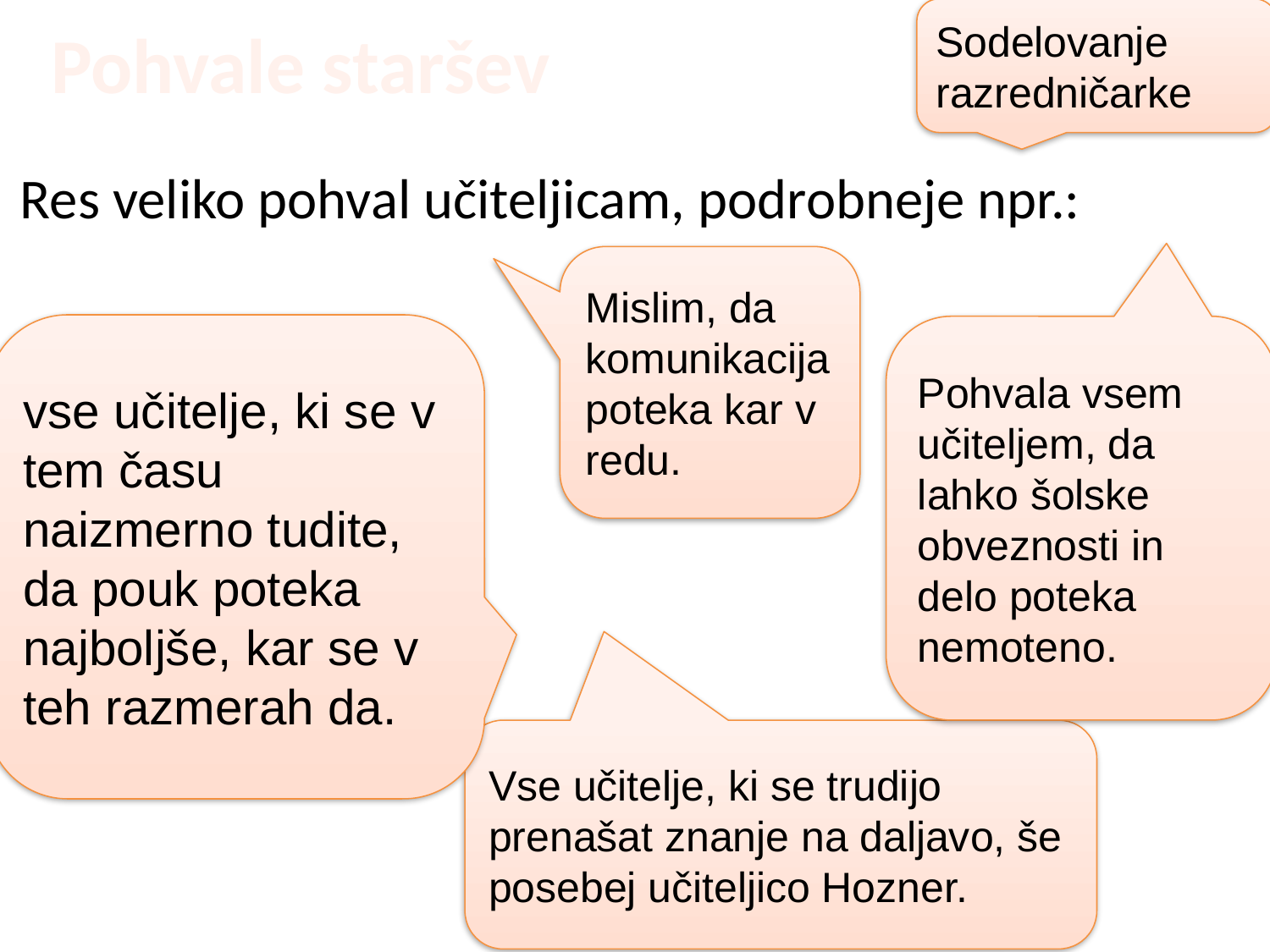

Sodelovanje razredničarke
# Pohvale staršev
Res veliko pohval učiteljicam, podrobneje npr.:

Mislim, da komunikacija poteka kar v redu.
vse učitelje, ki se v tem času naizmerno tudite, da pouk poteka najboljše, kar se v teh razmerah da.
Pohvala vsem učiteljem, da lahko šolske obveznosti in delo poteka nemoteno.
Vse učitelje, ki se trudijo prenašat znanje na daljavo, še posebej učiteljico Hozner.